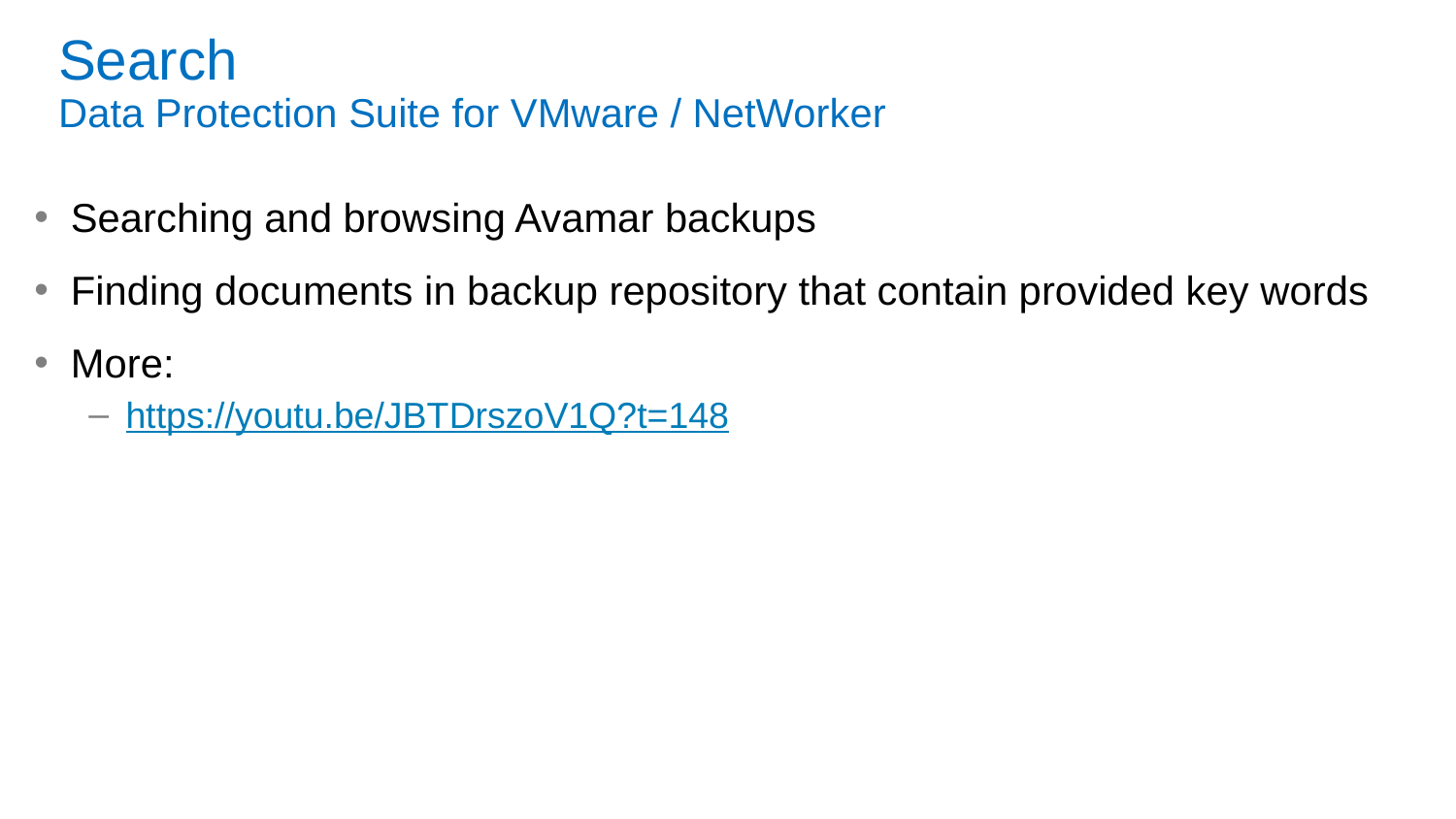

# Search Data Protection Suite for VMware / NetWorker
Searching and browsing Avamar backups
Finding documents in backup repository that contain provided key words
More:
https://youtu.be/JBTDrszoV1Q?t=148